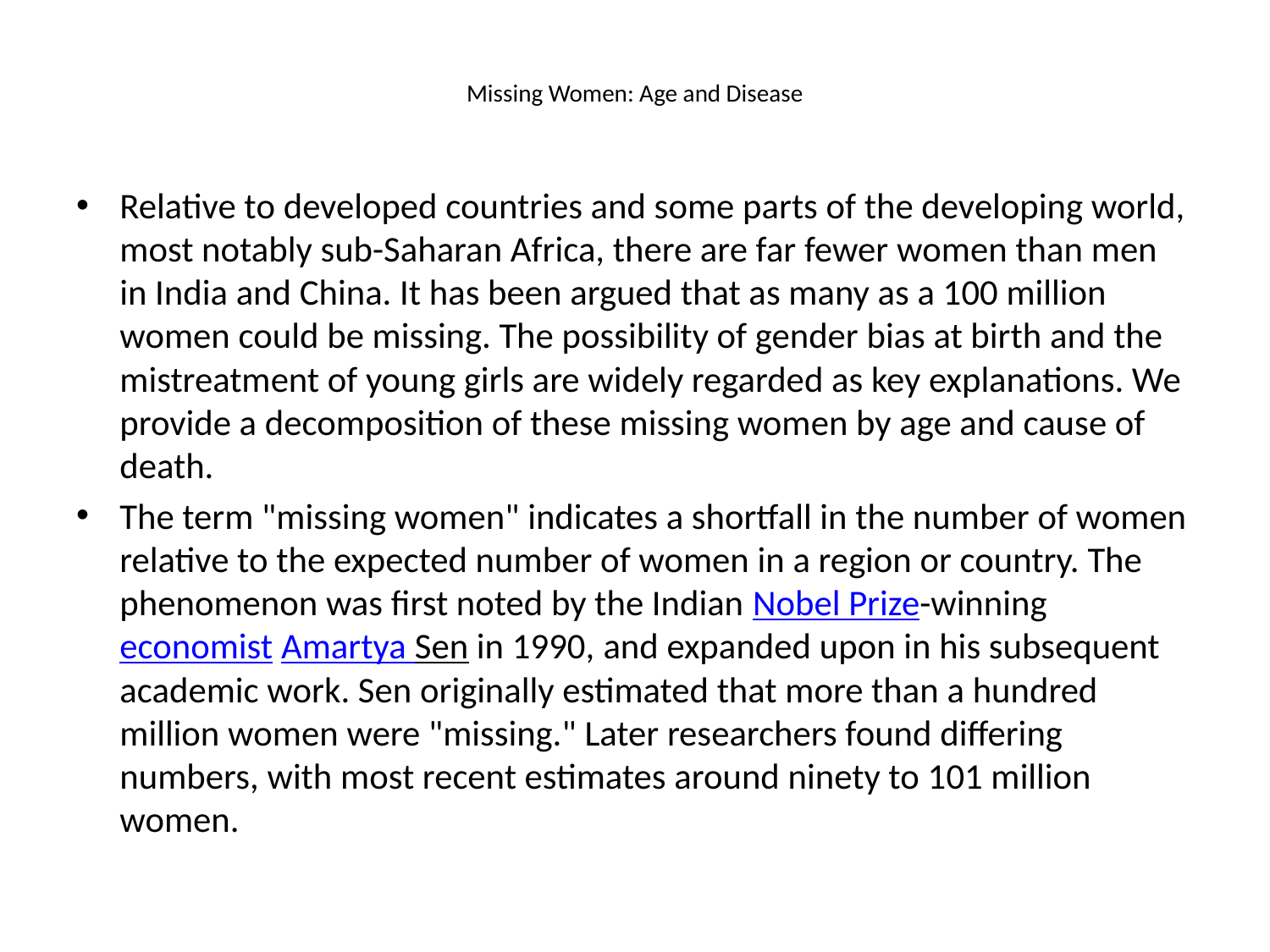

# Missing Women: Age and Disease
Relative to developed countries and some parts of the developing world, most notably sub-Saharan Africa, there are far fewer women than men in India and China. It has been argued that as many as a 100 million women could be missing. The possibility of gender bias at birth and the mistreatment of young girls are widely regarded as key explanations. We provide a decomposition of these missing women by age and cause of death.
The term "missing women" indicates a shortfall in the number of women relative to the expected number of women in a region or country. The phenomenon was first noted by the Indian Nobel Prize-winning economist Amartya Sen in 1990, and expanded upon in his subsequent academic work. Sen originally estimated that more than a hundred million women were "missing." Later researchers found differing numbers, with most recent estimates around ninety to 101 million women.